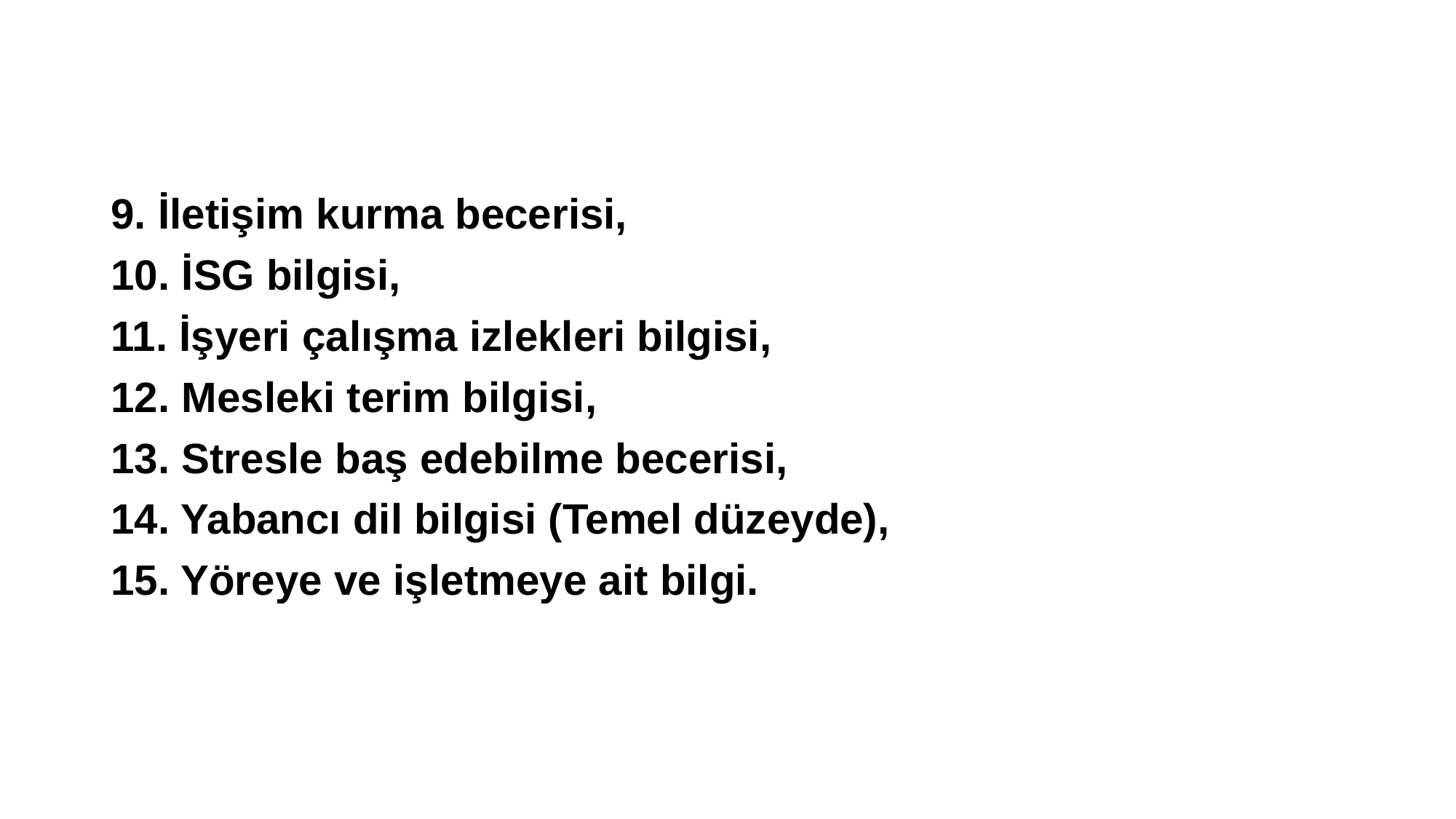

9. İletişim kurma becerisi,
10. İSG bilgisi,
11. İşyeri çalışma izlekleri bilgisi,
12. Mesleki terim bilgisi,
13. Stresle baş edebilme becerisi,
14. Yabancı dil bilgisi (Temel düzeyde),
15. Yöreye ve işletmeye ait bilgi.